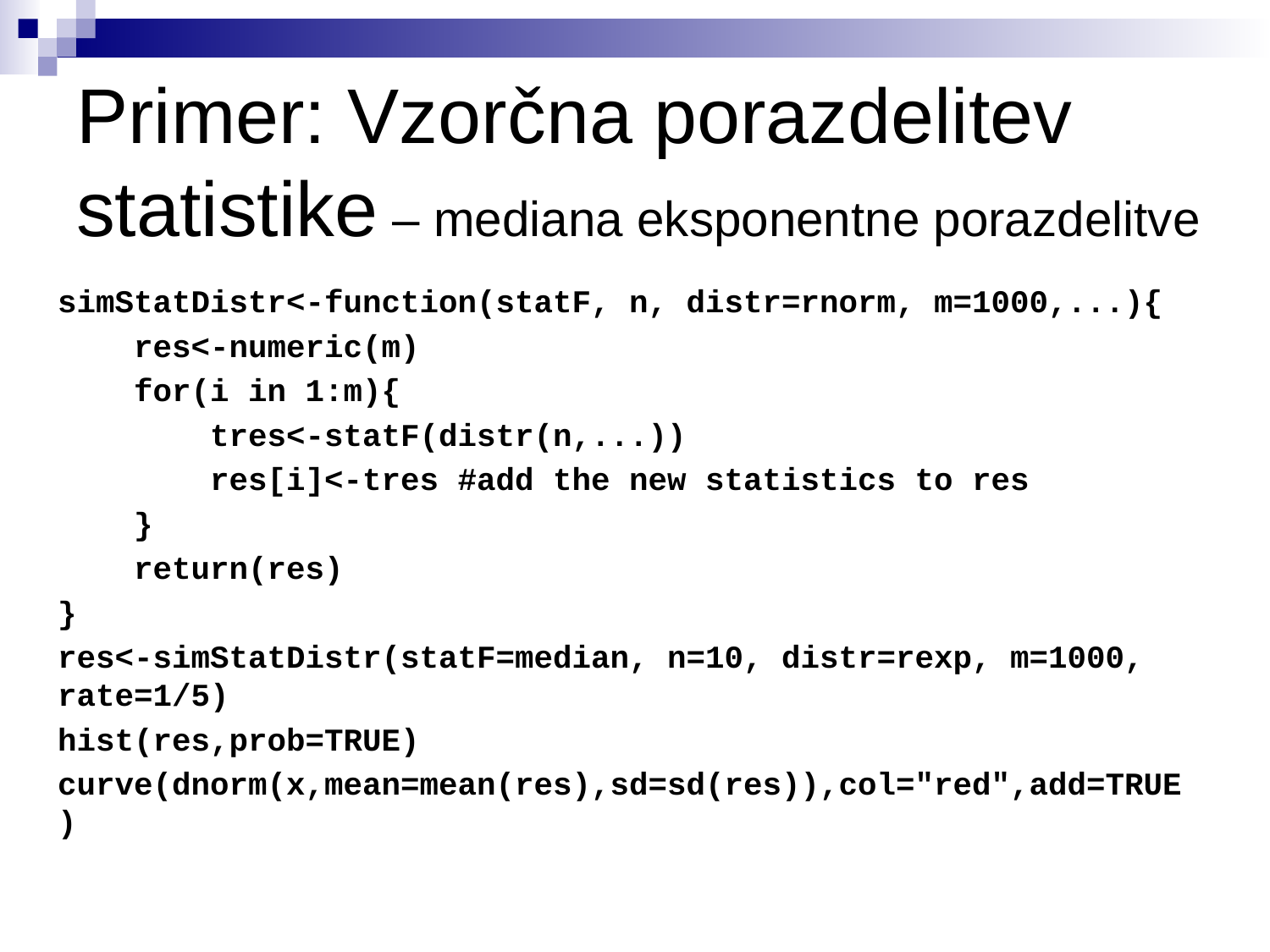

# Primer: Vzorčna porazdelitev statistike – mediana eksponentne porazdelitve
simStatDistr<-function(statF, n, distr=rnorm, m=1000,...){
    res<-numeric(m)
    for(i in 1:m){
        tres<-statF(distr(n,...))
        res[i]<-tres #add the new statistics to res
    }
    return(res)
}
res<-simStatDistr(statF=median, n=10, distr=rexp, m=1000, rate=1/5)
hist(res,prob=TRUE)
curve(dnorm(x,mean=mean(res),sd=sd(res)),col="red",add=TRUE)